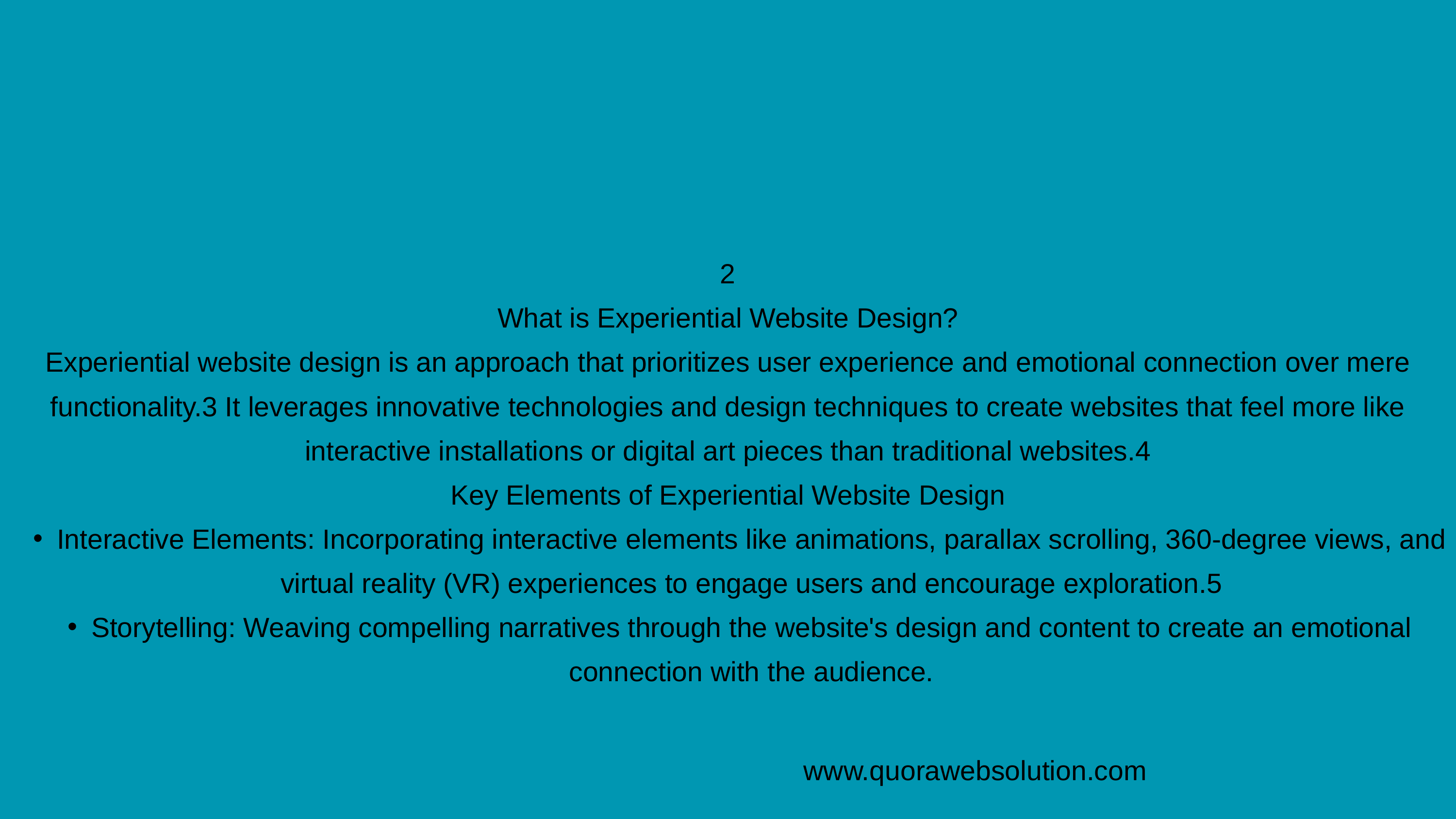

2
What is Experiential Website Design?
Experiential website design is an approach that prioritizes user experience and emotional connection over mere functionality.3 It leverages innovative technologies and design techniques to create websites that feel more like interactive installations or digital art pieces than traditional websites.4
Key Elements of Experiential Website Design
Interactive Elements: Incorporating interactive elements like animations, parallax scrolling, 360-degree views, and virtual reality (VR) experiences to engage users and encourage exploration.5
Storytelling: Weaving compelling narratives through the website's design and content to create an emotional connection with the audience.
www.quorawebsolution.com